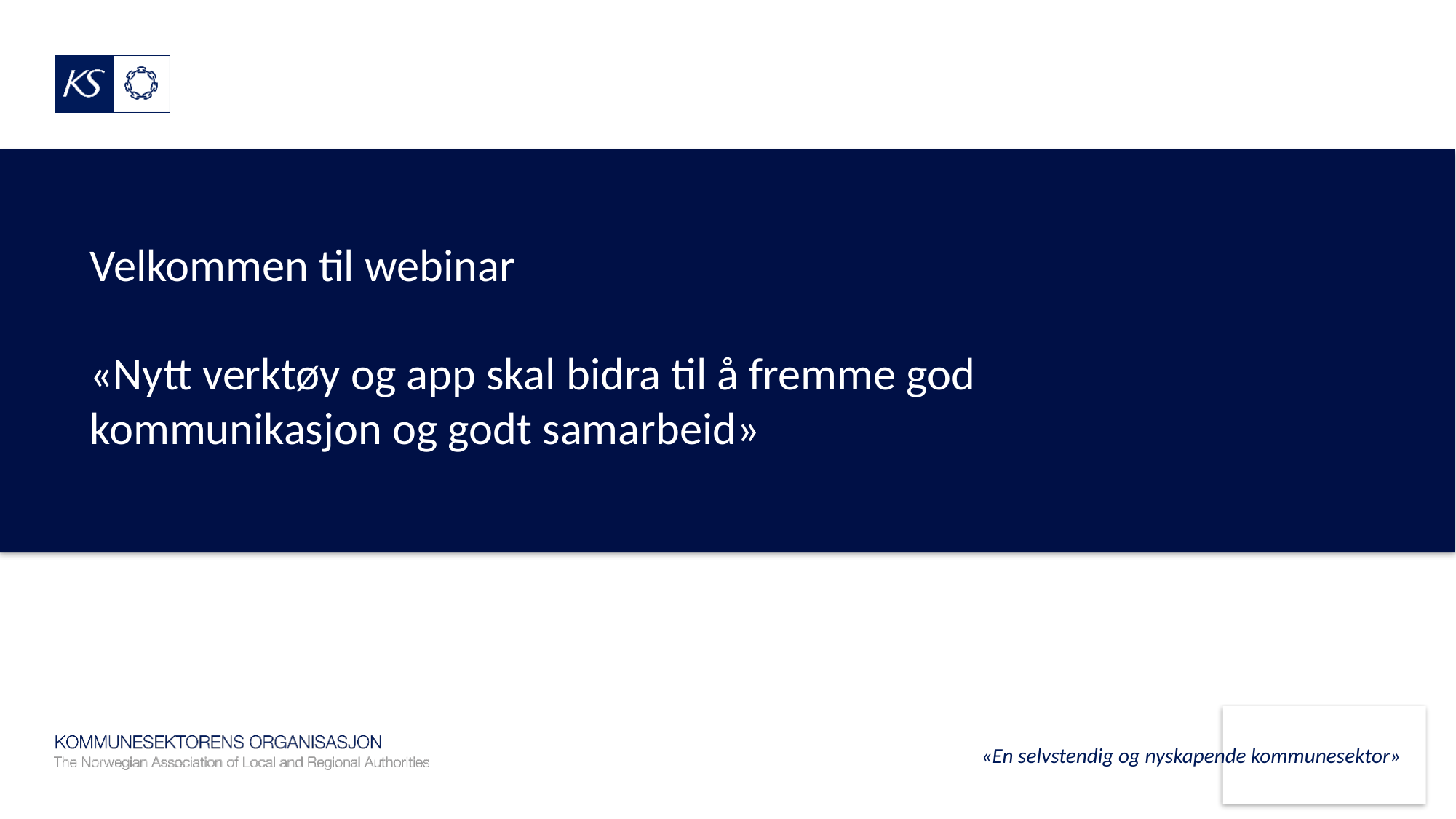

# Velkommen til webinar «Nytt verktøy og app skal bidra til å fremme god kommunikasjon og godt samarbeid»
«En selvstendig og nyskapende kommunesektor»